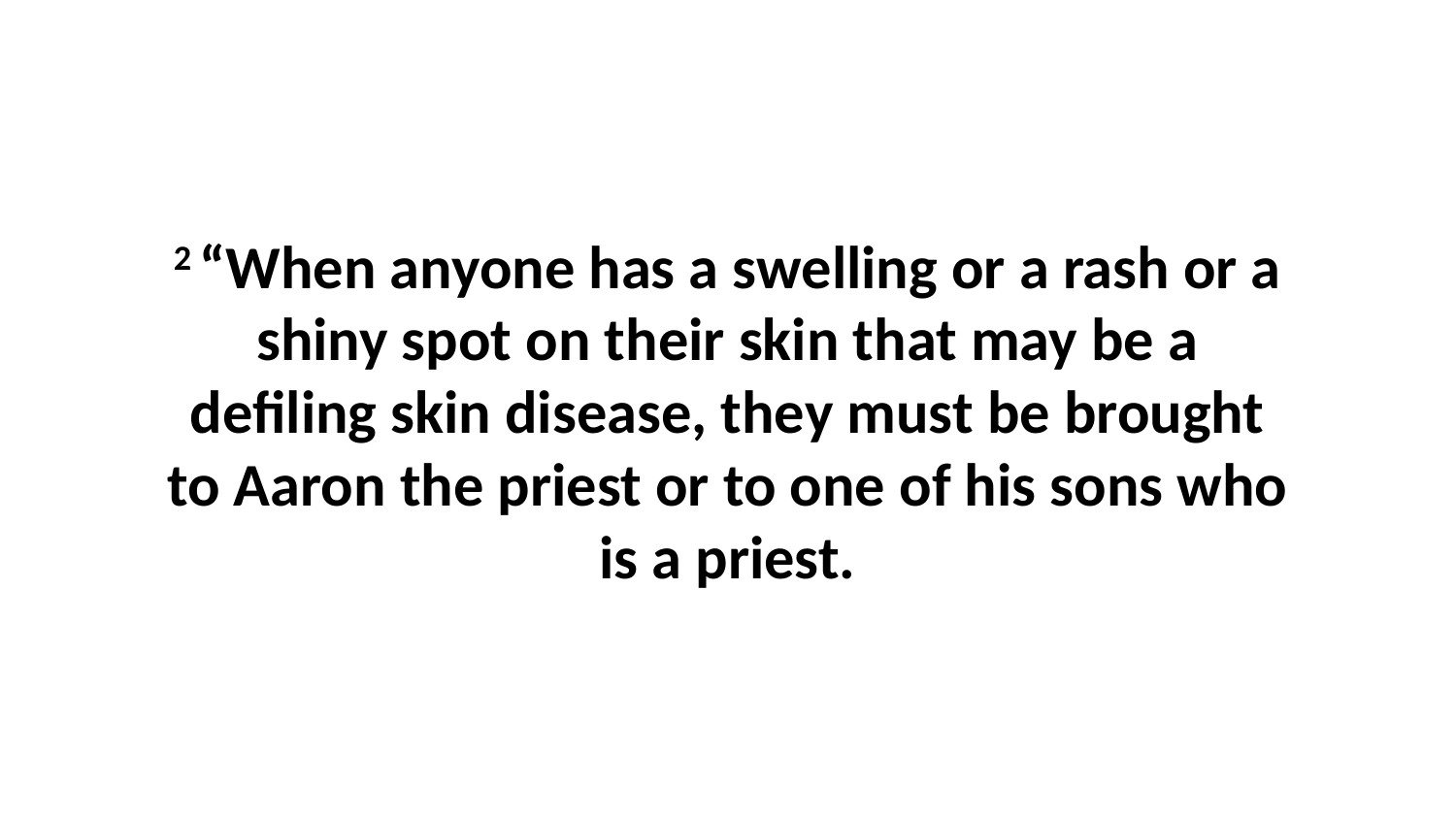

2 “When anyone has a swelling or a rash or a shiny spot on their skin that may be a defiling skin disease, they must be brought to Aaron the priest or to one of his sons who is a priest.